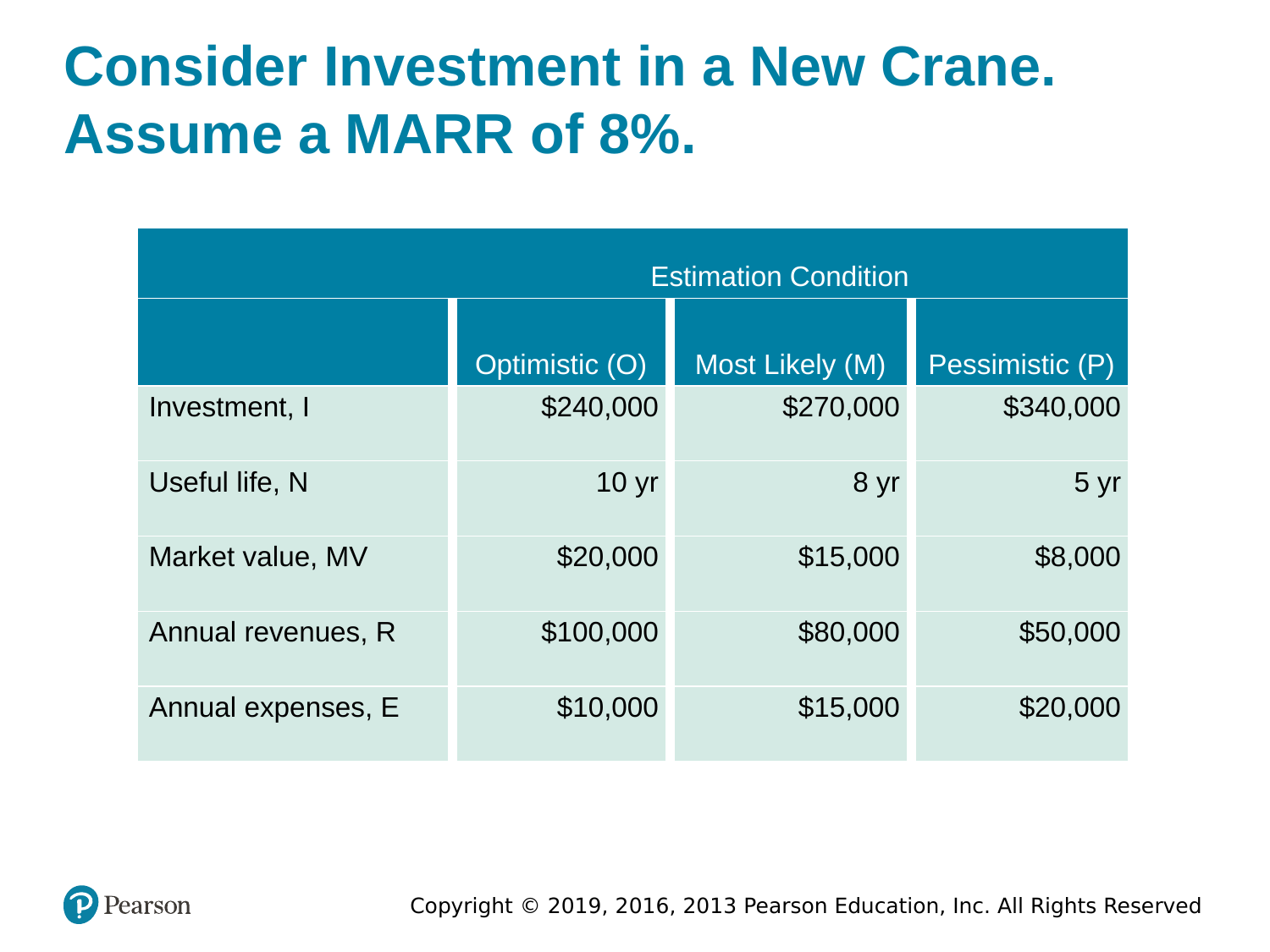

# Consider Investment in a New Crane.  Assume a MARR of 8%.
| Estimation Condition |  |  |  |
| --- | --- | --- | --- |
|  | Optimistic (O) | Most Likely (M) | Pessimistic (P) |
| Investment, I | $240,000 | $270,000 | $340,000 |
| Useful life, N | 10 yr | 8 yr | 5 yr |
| Market value, MV | $20,000 | $15,000 | $8,000 |
| Annual revenues, R | $100,000 | $80,000 | $50,000 |
| Annual expenses, E | $10,000 | $15,000 | $20,000 |